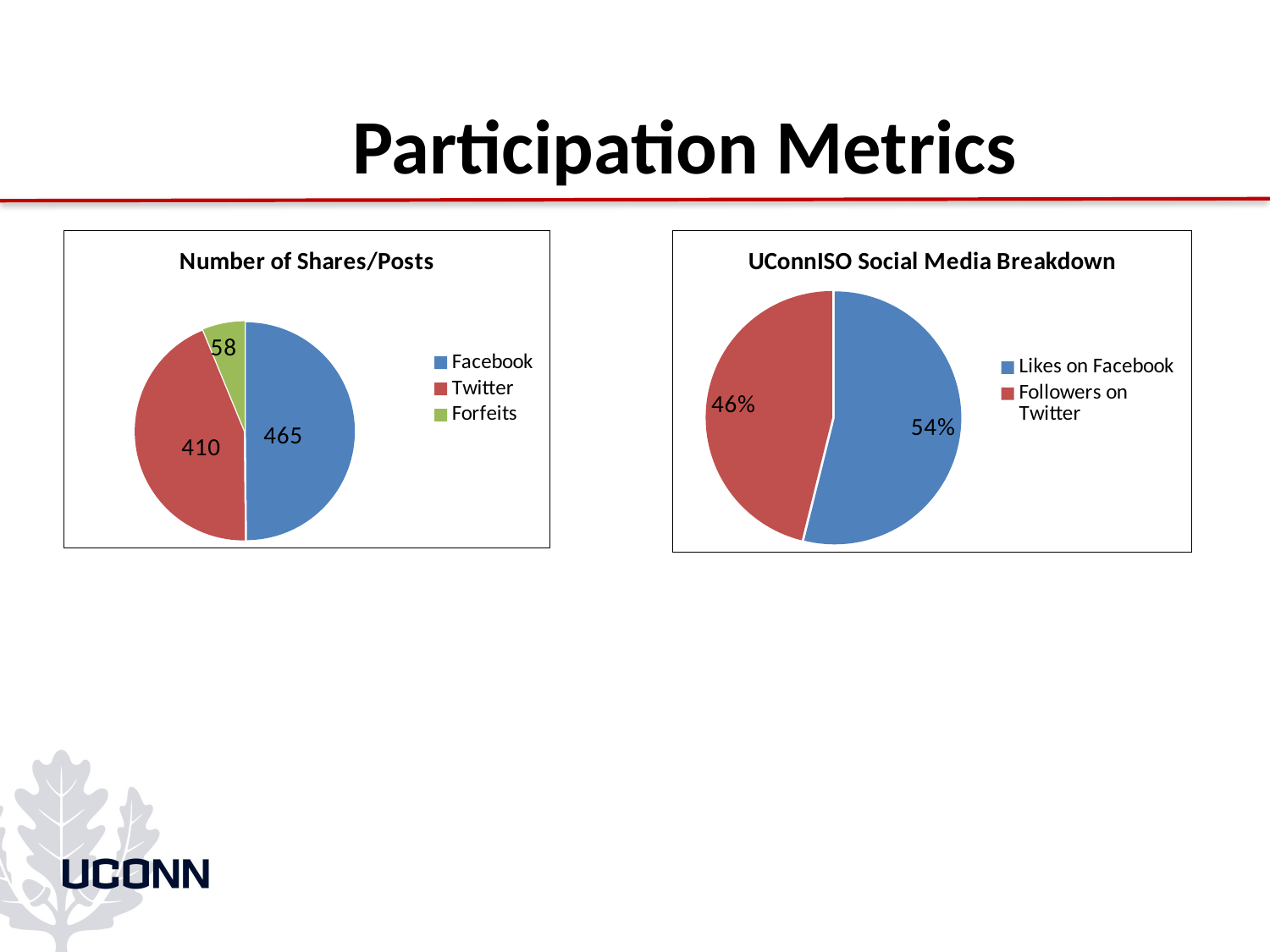

# Participation Metrics

### Chart:

| Category | Number of Shares/Posts |
|---|---|
| Facebook | 465.0 |
| Twitter | 410.0 |
| Forfeits | 58.0 |

### Chart: UConnISO Social Media Breakdown

| Category | UConnISO Social Media Breakdown |
|---|---|
| Likes on Facebook  | 250.0 |
| Followers on Twitter | 214.0 |